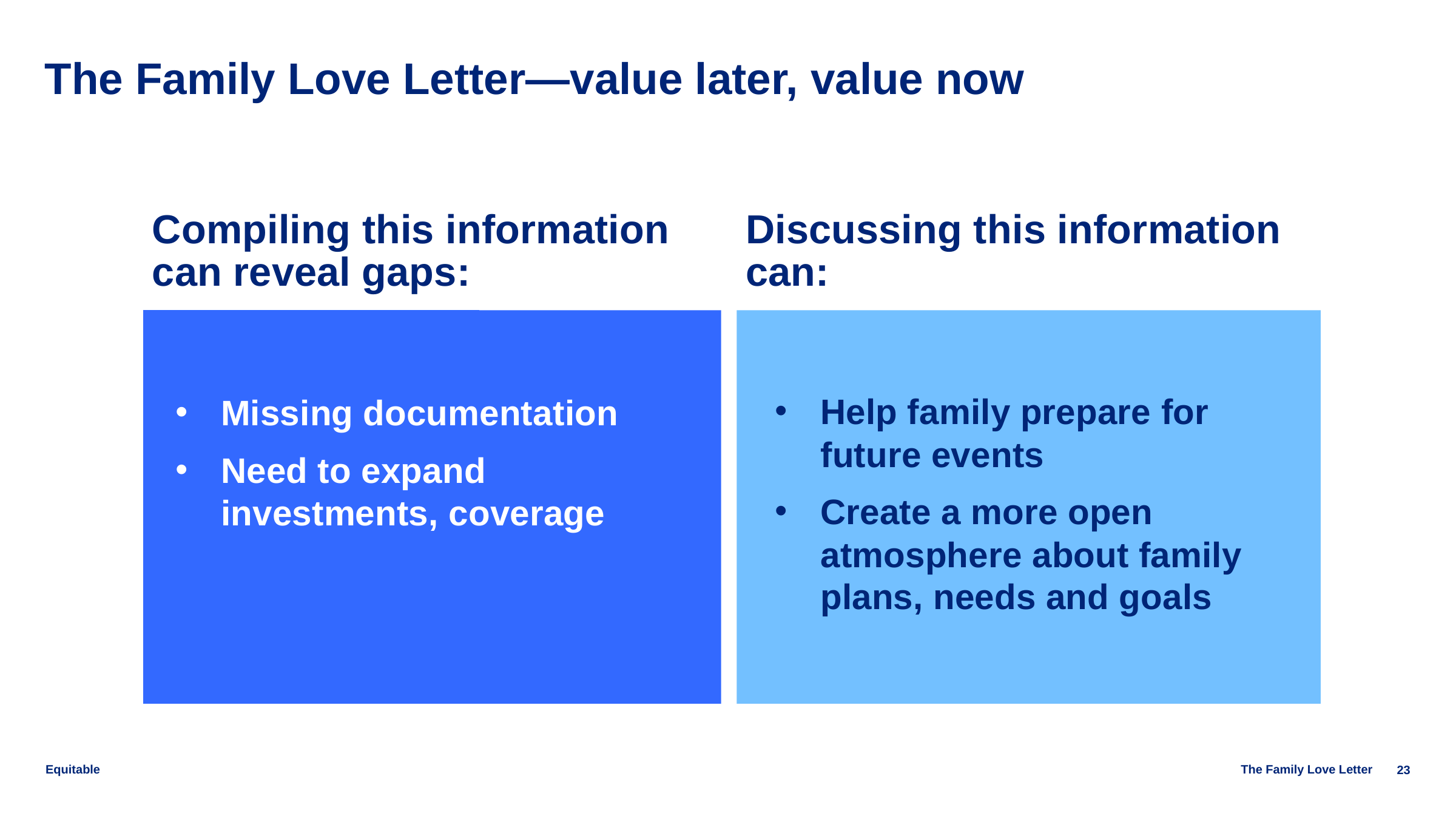

The Family Love Letter—value later, value now
Compiling this information can reveal gaps:
Discussing this information can:

Help family prepare for future events
Create a more open atmosphere about family plans, needs and goals

Missing documentation
Need to expand investments, coverage

23
The Family Love Letter